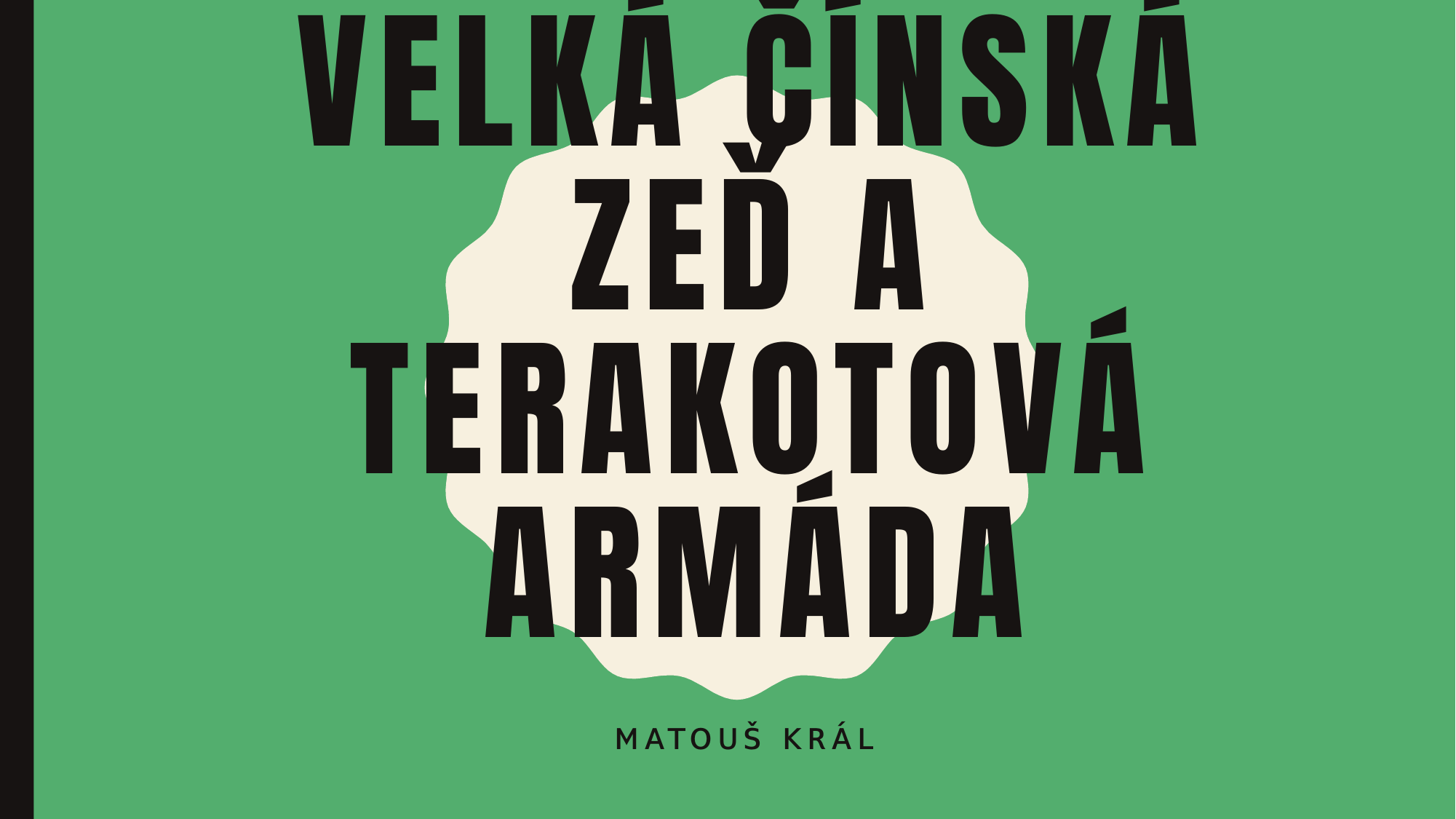

# Velká čínská zeď a Terakotová armáda
Matouš král